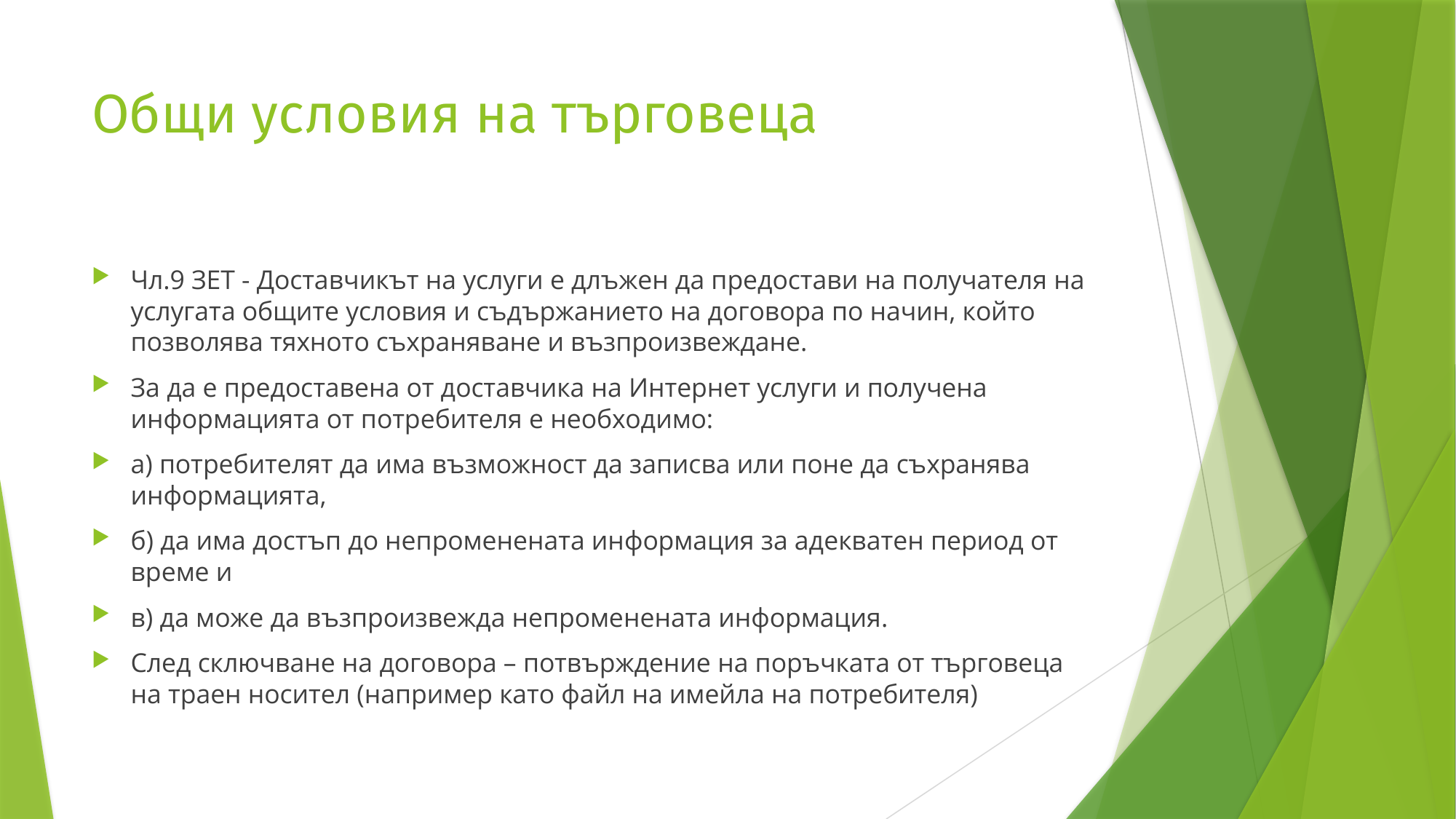

# Общи условия на търговеца
Чл.9 ЗЕТ - Доставчикът на услуги е длъжен да предостави на получателя на услугата общите условия и съдържанието на договора по начин, който позволява тяхното съхраняване и възпроизвеждане.
За да е предоставена от доставчика на Интернет услуги и получена информацията от потребителя е необходимо:
а) потребителят да има възможност да записва или поне да съхранява информацията,
б) да има достъп до непроменената информация за адекватен период от време и
в) да може да възпроизвежда непроменената информация.
След сключване на договора – потвърждение на поръчката от търговеца на траен носител (например като файл на имейла на потребителя)